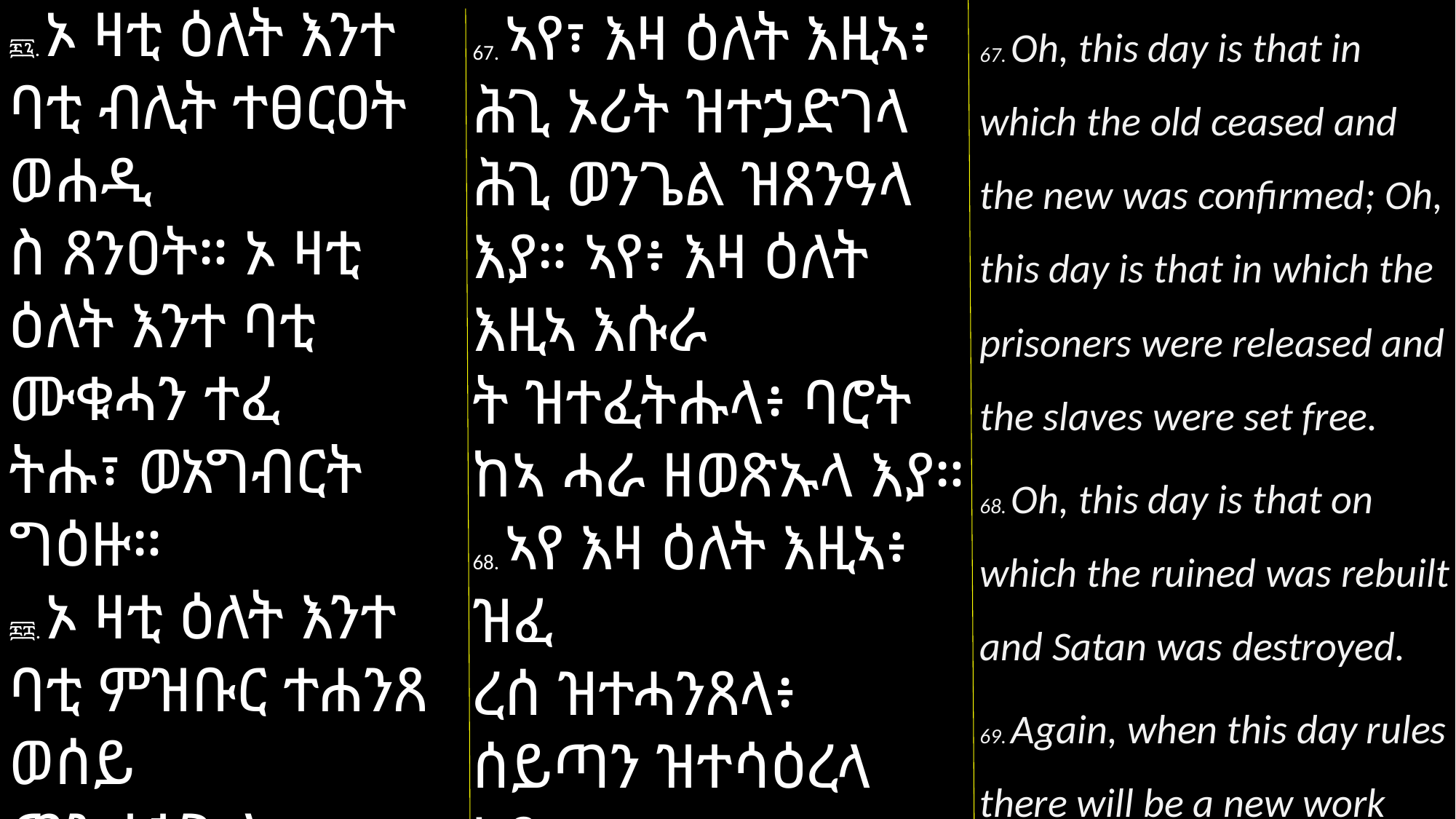

፷፯. ኦ ዛቲ ዕለት እንተ ባቲ ብሊት ተፀርዐት ወሐዲ
ስ ጸንዐት። ኦ ዛቲ ዕለት እንተ ባቲ ሙቁሓን ተፈ
ትሑ፣ ወአግብርት ግዕዙ።
፷፰. ኦ ዛቲ ዕለት እንተ ባቲ ምዝቡር ተሐንጸ ወሰይ
ጣን ተኀጕለ።
፷፱. ወካዕበ አመ ትሰፍን ዛቲ ዕለት ይከውን
67. Oh, this day is that in which the old ceased and the new was confirmed; Oh, this day is that in which the prisoners were released and the slaves were set free.
68. Oh, this day is that on which the ruined was rebuilt and Satan was destroyed.
69. Again, when this day rules there will be a new work
67. ኣየ፣ እዛ ዕለት እዚኣ፥ ሕጊ ኦሪት ዝተኃድገላ ሕጊ ወንጌል ዝጸንዓላ እያ። ኣየ፥ እዛ ዕለት እዚኣ እሱራ
ት ዝተፈትሑላ፥ ባሮት ከኣ ሓራ ዘወጽኡላ እያ።
68. ኣየ እዛ ዕለት እዚኣ፥ ዝፈ
ረሰ ዝተሓንጸላ፥ ሰይጣን ዝተሳዕረላ እያ።
69. ከም ብሓድሽ እዛ ዕለት እዚኣ ክትነግሥ ከላ ኸኣ